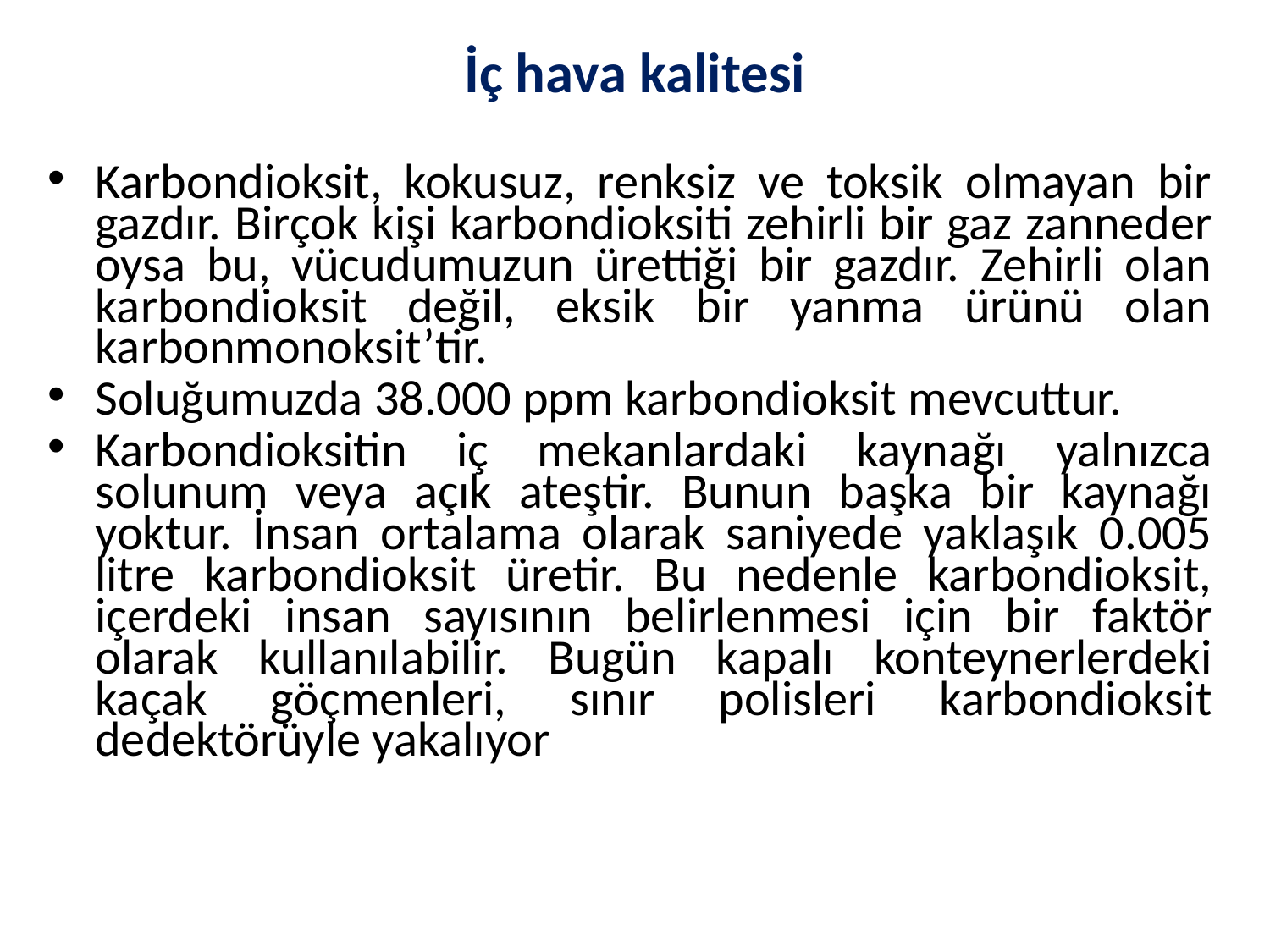

# İç hava kalitesi
Karbondioksit, kokusuz, renksiz ve toksik olmayan bir gazdır. Birçok kişi karbondioksiti zehirli bir gaz zanneder oysa bu, vücudumuzun ürettiği bir gazdır. Zehirli olan karbondioksit değil, eksik bir yanma ürünü olan karbonmonoksit’tir.
Soluğumuzda 38.000 ppm karbondioksit mevcuttur.
Karbondioksitin iç mekanlardaki kaynağı yalnızca solunum veya açık ateştir. Bunun başka bir kaynağı yoktur. İnsan ortalama olarak saniyede yaklaşık 0.005 litre karbondioksit üretir. Bu nedenle karbondioksit, içerdeki insan sayısının belirlenmesi için bir faktör olarak kullanılabilir. Bugün kapalı konteynerlerdeki kaçak göçmenleri, sınır polisleri karbondioksit dedektörüyle yakalıyor